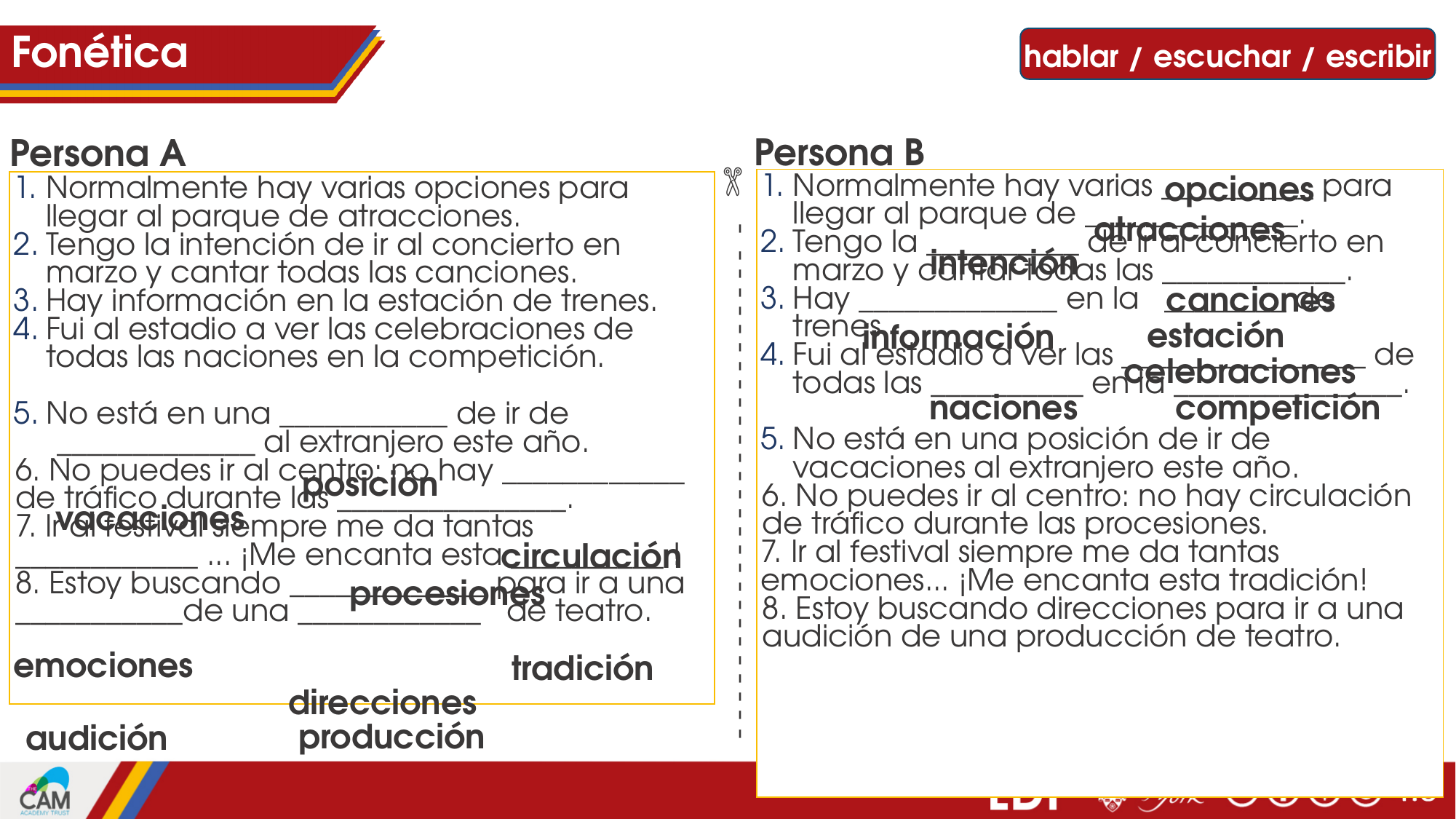

Fonética
Fonética
hablar / escuchar / escribir

Persona B
Persona A
opciones
✄
| Normalmente hay varias \_\_\_\_\_\_\_\_\_\_ para llegar al parque de \_\_\_\_\_\_\_\_\_\_\_\_\_\_. Tengo la \_\_\_\_\_\_\_\_\_\_ de ir al concierto en marzo y cantar todas las \_\_\_\_\_\_\_\_\_\_\_\_. Hay \_\_\_\_\_\_\_\_\_\_\_\_\_ en la \_\_\_\_\_\_\_\_ de trenes. Fui al estadio a ver las \_\_\_\_\_\_\_\_\_\_\_\_\_\_\_\_ de todas las \_\_\_\_\_\_\_\_\_\_ en la \_\_\_\_\_\_\_\_\_\_\_\_\_\_\_. No está en una posición de ir de vacaciones al extranjero este año. 6. No puedes ir al centro: no hay circulación de tráfico durante las procesiones. 7. Ir al festival siempre me da tantas emociones... ¡Me encanta esta tradición! 8. Estoy buscando direcciones para ir a una audición de una producción de teatro. |
| --- |
| Normalmente hay varias opciones para llegar al parque de atracciones. Tengo la intención de ir al concierto en marzo y cantar todas las canciones. Hay información en la estación de trenes. Fui al estadio a ver las celebraciones de todas las naciones en la competición. No está en una \_\_\_\_\_\_\_\_\_\_\_ de ir de \_\_\_\_\_\_\_\_\_\_\_\_\_ al extranjero este año. 6. No puedes ir al centro: no hay \_\_\_\_\_\_\_\_\_\_\_\_ de tráfico durante las \_\_\_\_\_\_\_\_\_\_\_\_\_\_\_. 7. Ir al festival siempre me da tantas \_\_\_\_\_\_\_\_\_\_\_\_ ... ¡Me encanta esta \_\_\_\_\_\_\_\_\_\_ ! 8. Estoy buscando \_\_\_\_\_\_\_\_\_\_\_\_\_ para ir a una \_\_\_\_\_\_\_\_\_\_\_de una \_\_\_\_\_\_\_\_\_\_\_\_ de teatro. |
| --- |
eo
eo
atracciones
intención
oe
canciones
estación
información
eo
celebraciones
eo
eo
competición
naciones
eo
posición
-  - - - - - - - - - - - - - - - - - - - - - - - - - - -
vacaciones
circulación
procesiones
emociones
tradición
direcciones
producción
audición